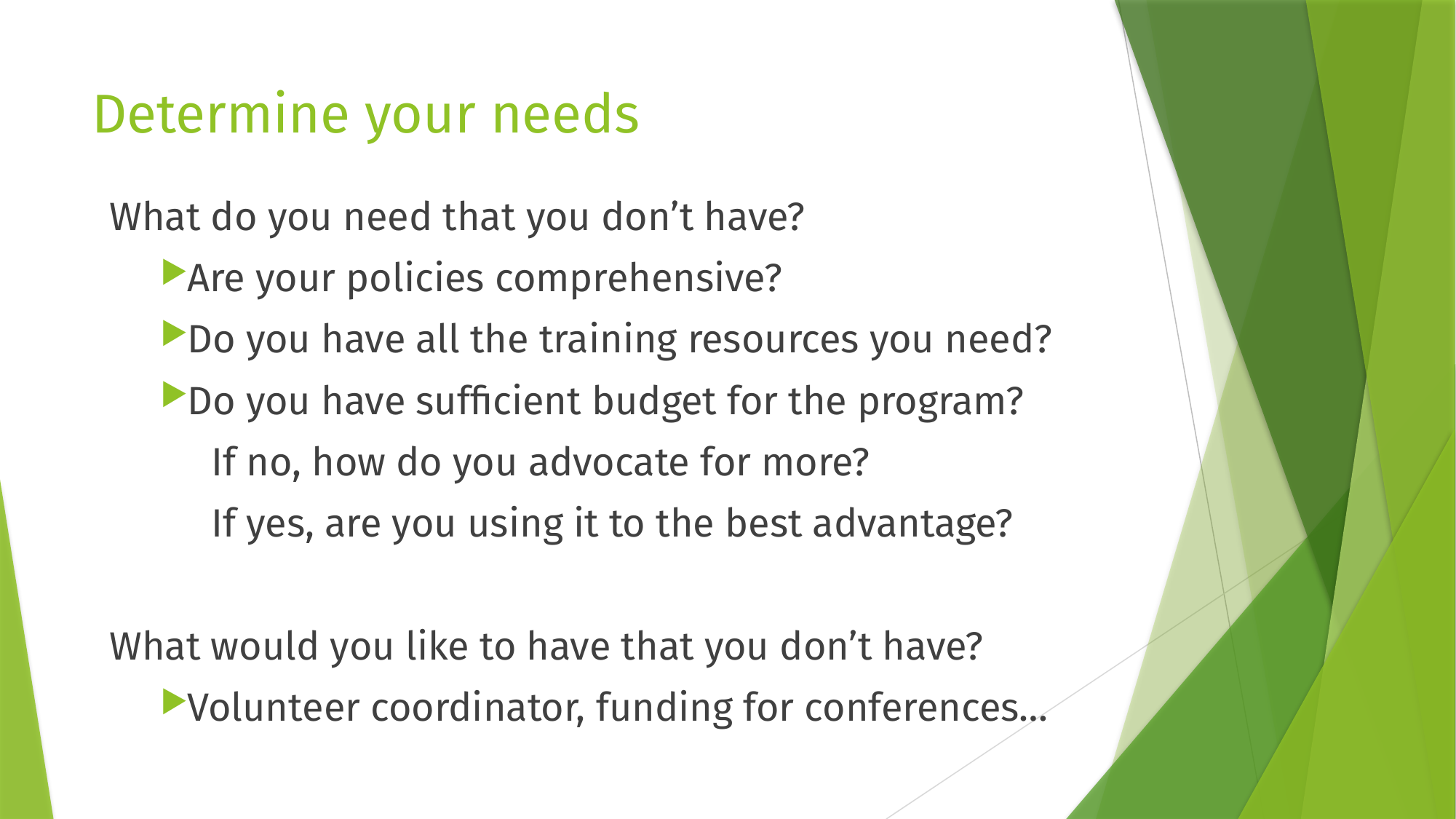

# Determine your needs
What do you need that you don’t have?
Are your policies comprehensive?
Do you have all the training resources you need?
Do you have sufficient budget for the program?
If no, how do you advocate for more?
If yes, are you using it to the best advantage?

What would you like to have that you don’t have?
Volunteer coordinator, funding for conferences…